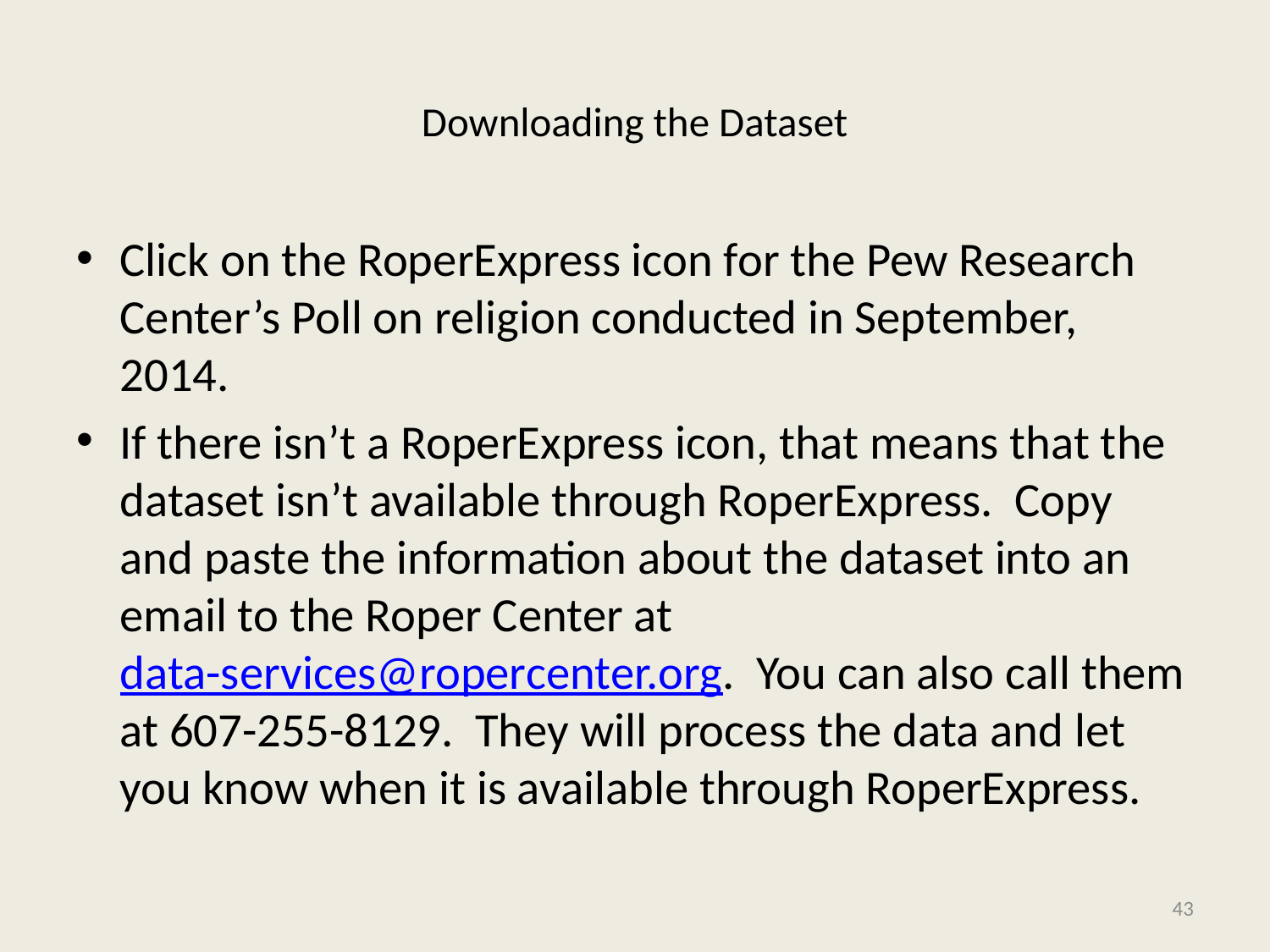

# Downloading the Dataset
Click on the RoperExpress icon for the Pew Research Center’s Poll on religion conducted in September, 2014.
If there isn’t a RoperExpress icon, that means that the dataset isn’t available through RoperExpress.  Copy and paste the information about the dataset into an email to the Roper Center at data-services@ropercenter.org.  You can also call them at 607-255-8129.  They will process the data and let you know when it is available through RoperExpress.

43